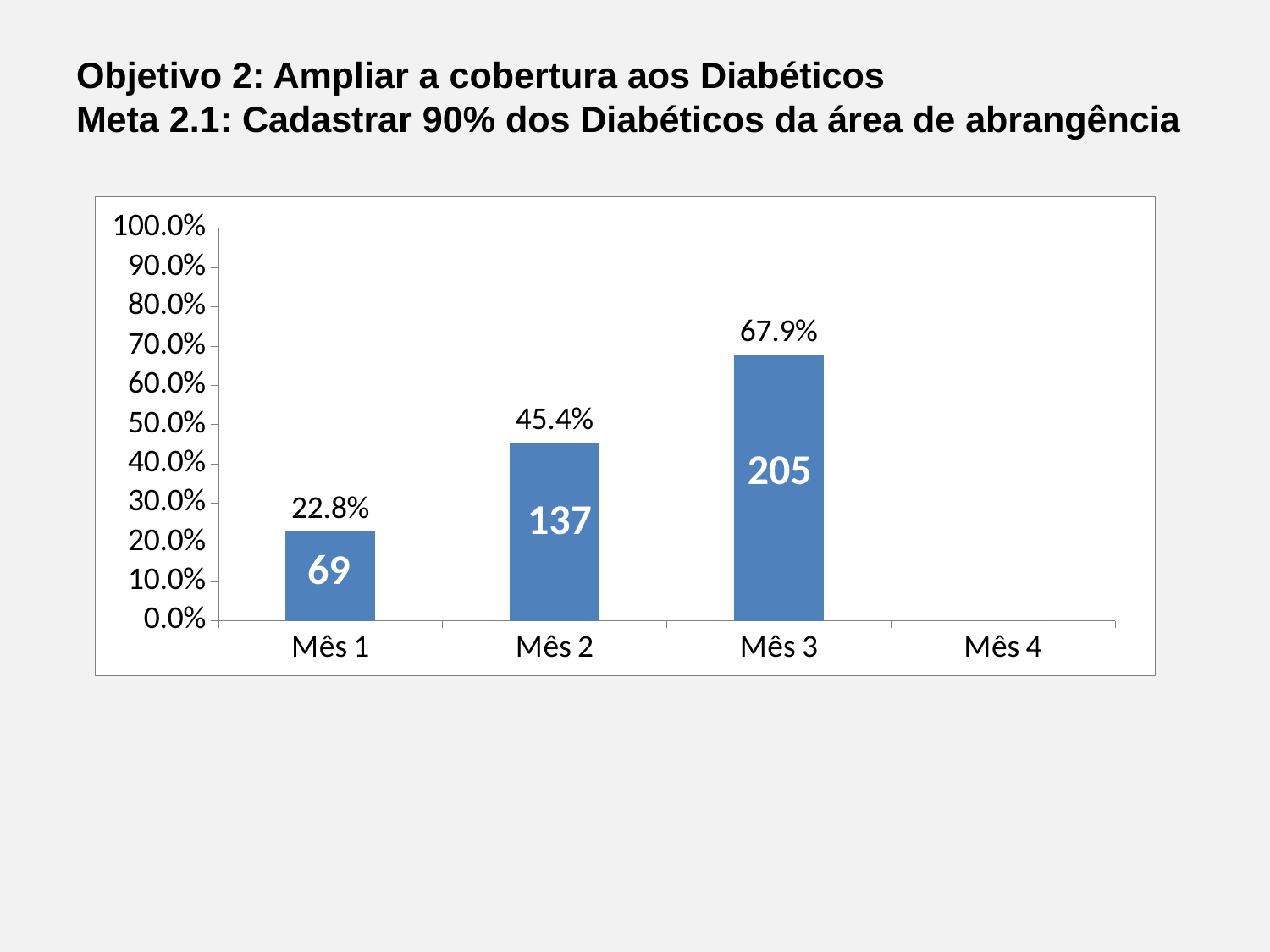

# Objetivo 2: Ampliar a cobertura aos Diabéticos Meta 2.1: Cadastrar 90% dos Diabéticos da área de abrangência

### Chart

| Category | Cobertura do programa de atenção ao  diabético na unidade de saúde |
|---|---|
| Mês 1 | 0.22847682119205298 |
| Mês 2 | 0.4536423841059603 |
| Mês 3 | 0.6788079470198679 |
| Mês 4 | 0.0 |
205
137
69